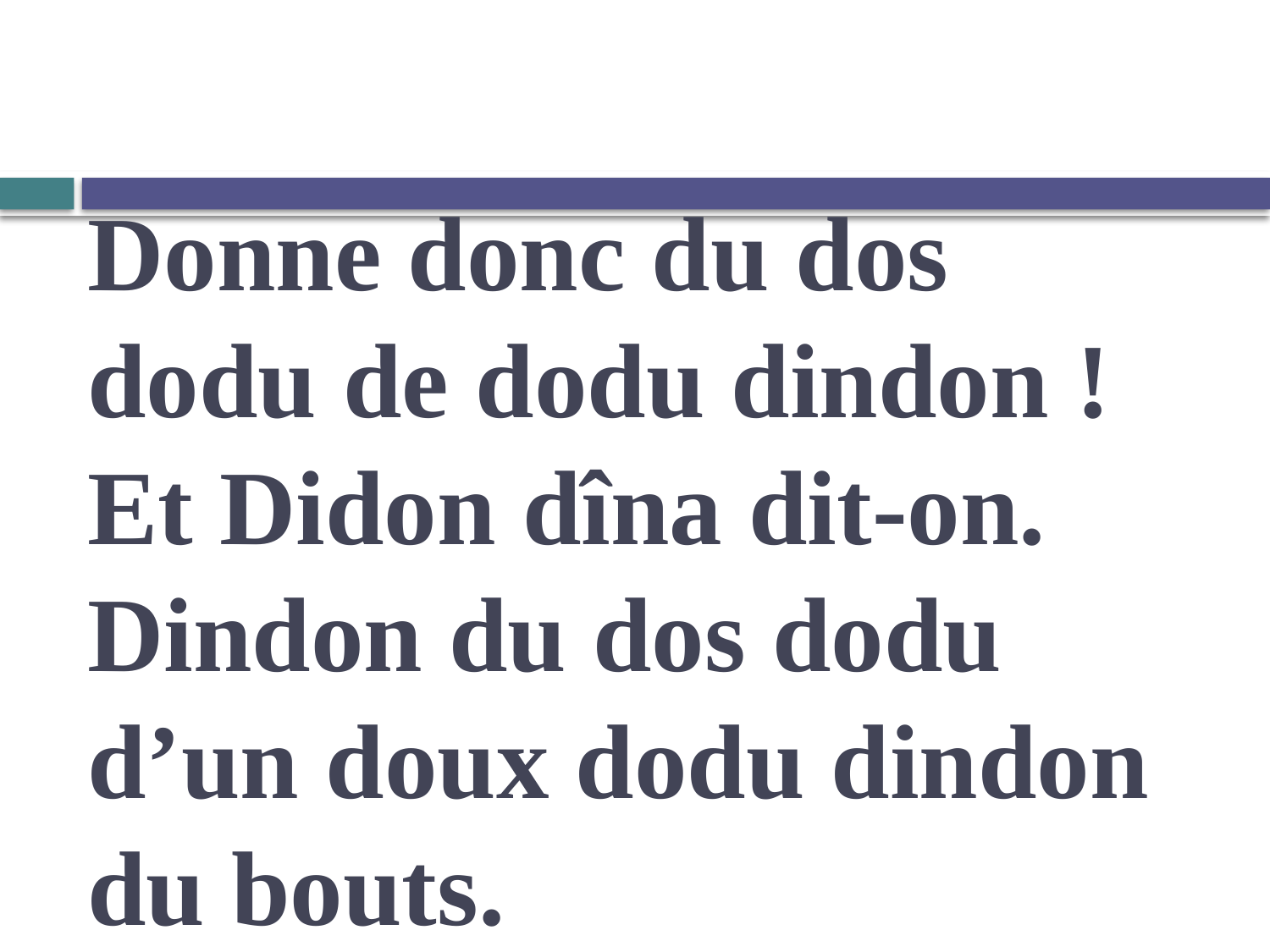

# Donne donc du dos dodu de dodu dindon ! Et Didon dîna dit-on. Dindon du dos dodu d’un doux dodu dindon du bouts.